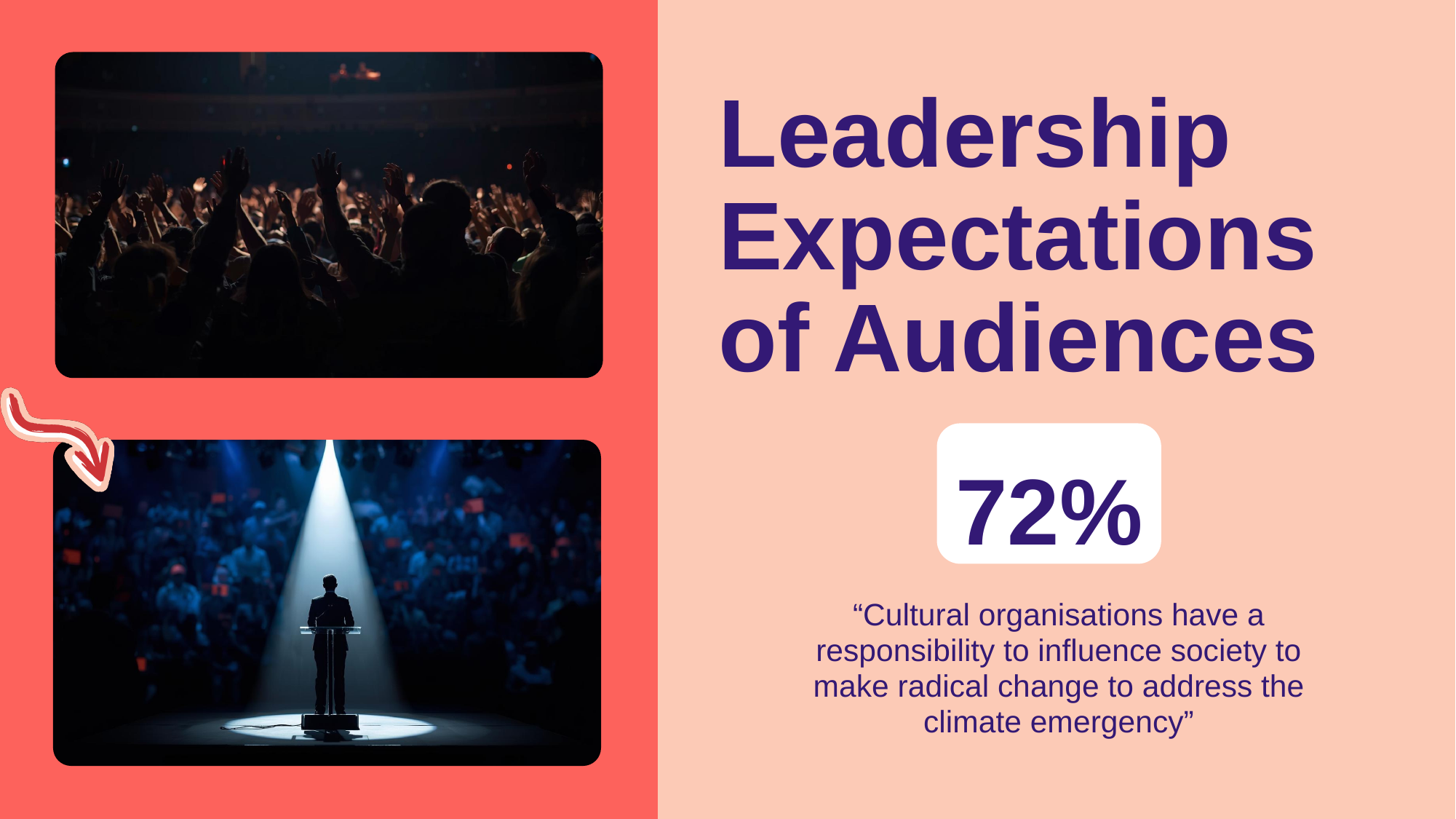

Leadership Expectations of Audiences
72%

“Cultural organisations have a responsibility to influence society to make radical change to address the climate emergency”